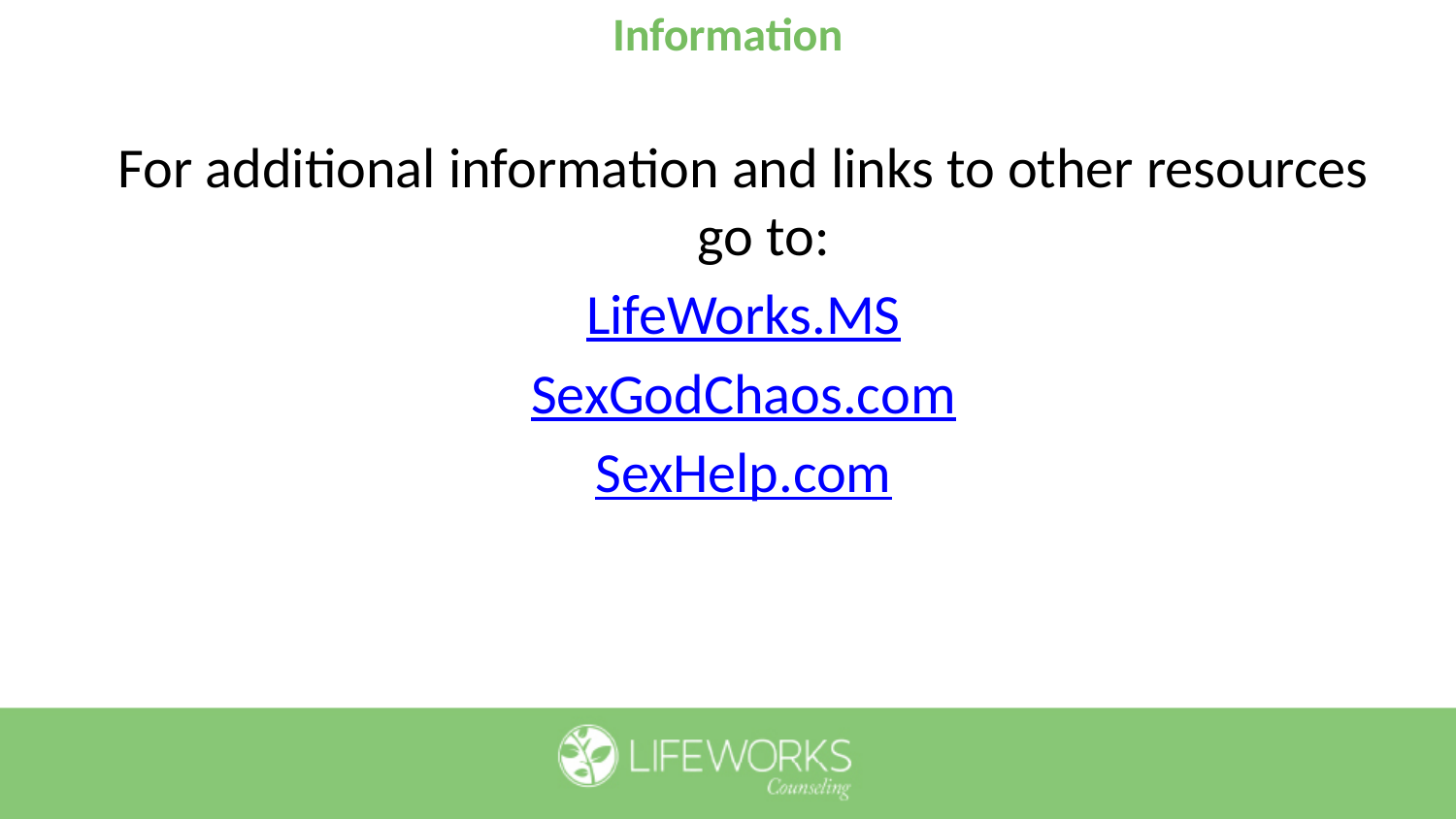

# Information
For additional information and links to other resources go to:
LifeWorks.MS
SexGodChaos.com
SexHelp.com